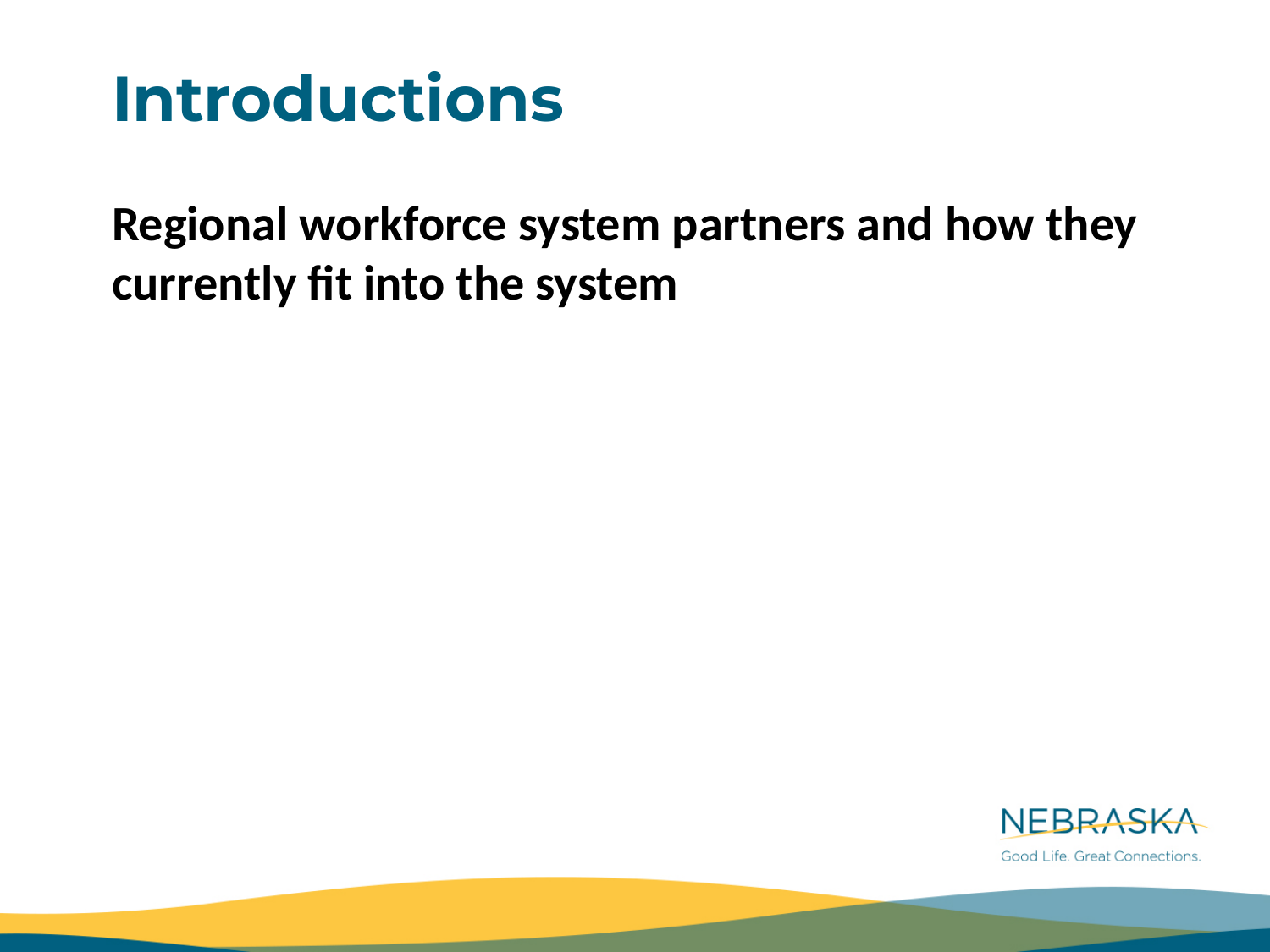

Introductions
Regional workforce system partners and how they currently fit into the system